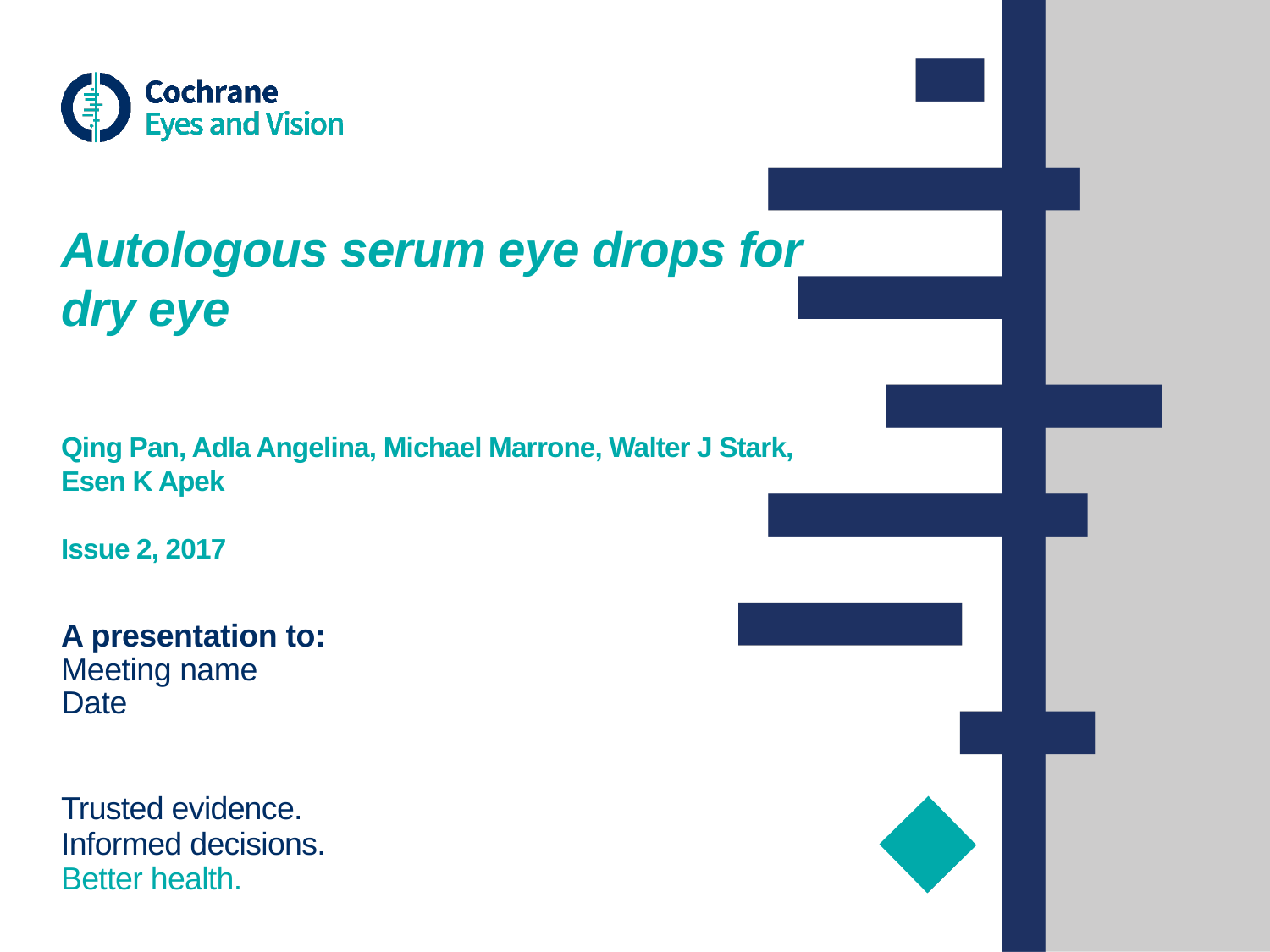

# Autologous serum eye drops for dry eye Qing Pan, Adla Angelina, Michael Marrone, Walter J Stark, Esen K Apek Issue 2, 2017
A presentation to:
Meeting name
Date